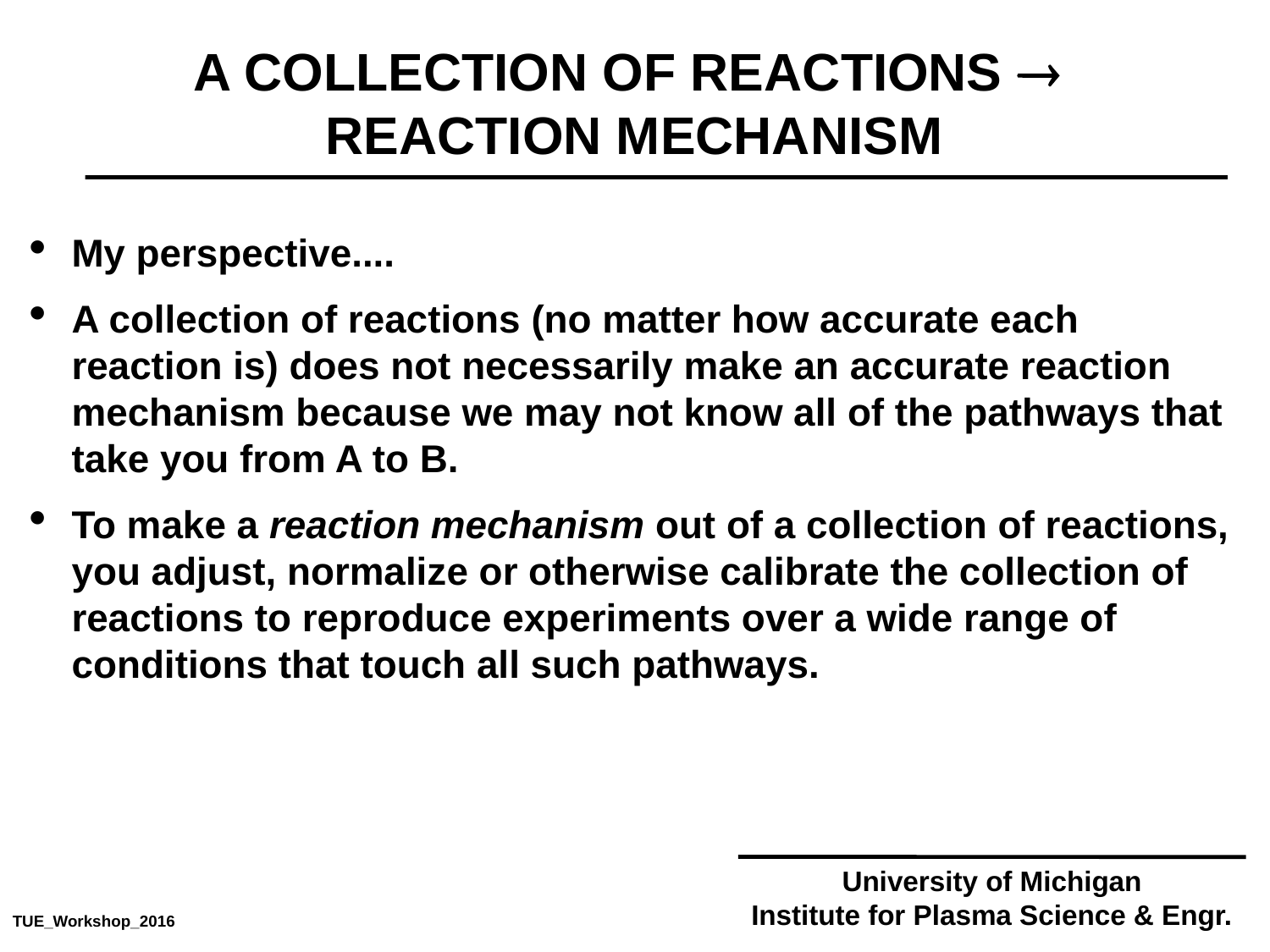

A COLLECTION OF REACTIONS →  REACTION MECHANISM

My perspective....
A collection of reactions (no matter how accurate each reaction is) does not necessarily make an accurate reaction mechanism because we may not know all of the pathways that take you from A to B.
To make a reaction mechanism out of a collection of reactions, you adjust, normalize or otherwise calibrate the collection of reactions to reproduce experiments over a wide range of conditions that touch all such pathways.

University of Michigan
Institute for Plasma Science & Engr.
TUE_Workshop_2016